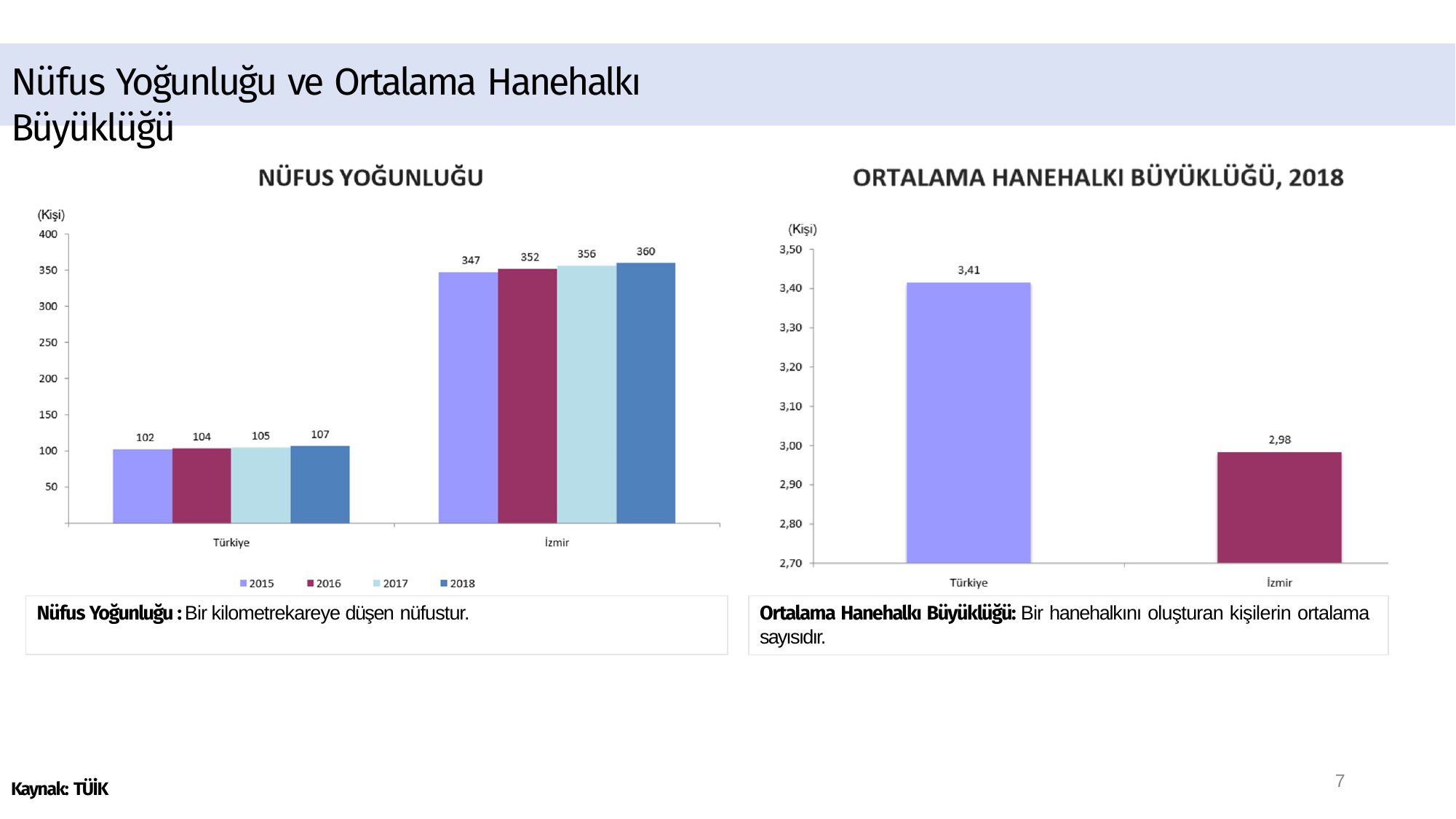

# Nüfus Yoğunluğu ve Ortalama Hanehalkı Büyüklüğü

Nüfus Yoğunluğu : Bir kilometrekareye düşen nüfustur.
Ortalama Hanehalkı Büyüklüğü: Bir hanehalkını oluşturan kişilerin ortalama
sayısıdır.
7
Kaynak: TÜİK